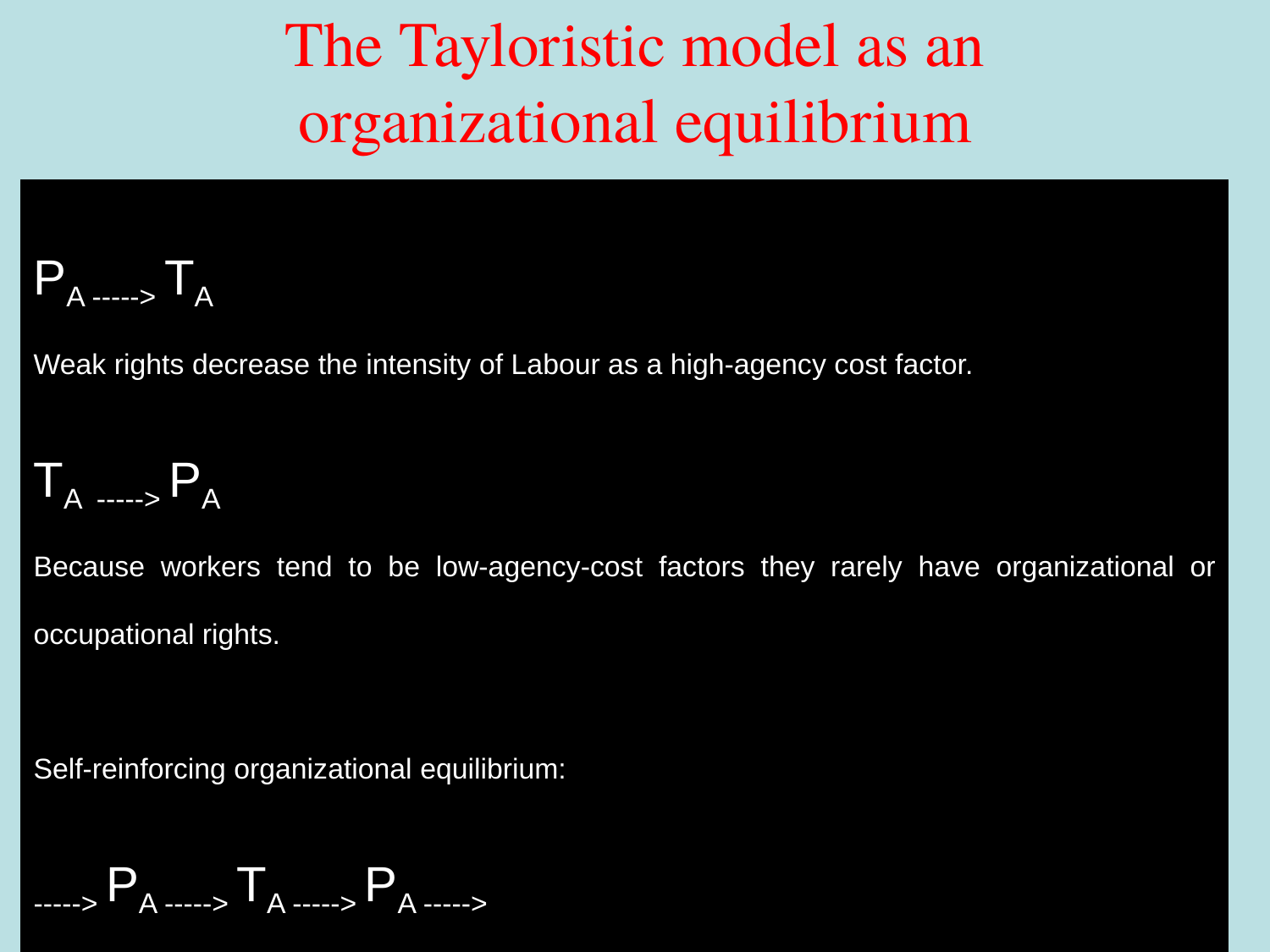

The Tayloristic model as an organizational equilibrium

PA -----> TA
Weak rights decrease the intensity of Labour as a high-agency cost factor.

TA -----> PA
Because workers tend to be low-agency-cost factors they rarely have organizational or occupational rights.

Self-reinforcing organizational equilibrium:

-----> PA -----> TA -----> PA ----->

The U. S: a. Market-led economy?

(i) market for low-skilled jobs
(ii) market for companies.